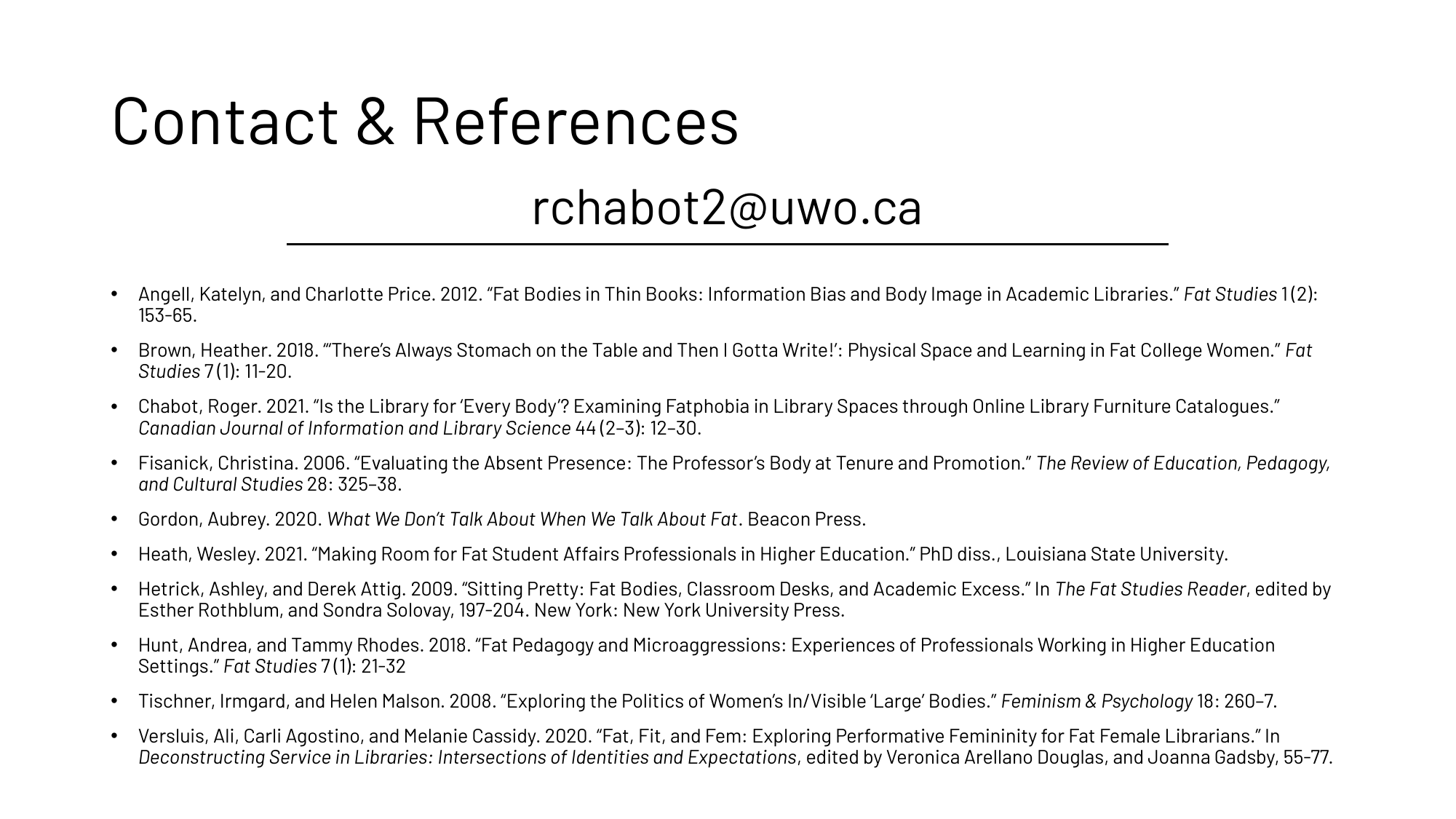

# Contact & References
rchabot2@uwo.ca

Angell, Katelyn, and Charlotte Price. 2012. “Fat Bodies in Thin Books: Information Bias and Body Image in Academic Libraries.” Fat Studies 1 (2): 153-65.
Brown, Heather. 2018. “‘There’s Always Stomach on the Table and Then I Gotta Write!’: Physical Space and Learning in Fat College Women.” Fat Studies 7 (1): 11-20.
Chabot, Roger. 2021. “Is the Library for ‘Every Body’? Examining Fatphobia in Library Spaces through Online Library Furniture Catalogues.” Canadian Journal of Information and Library Science 44 (2–3): 12–30.
Fisanick, Christina. 2006. “Evaluating the Absent Presence: The Professor’s Body at Tenure and Promotion.” The Review of Education, Pedagogy, and Cultural Studies 28: 325–38.
Gordon, Aubrey. 2020. What We Don’t Talk About When We Talk About Fat. Beacon Press.
Heath, Wesley. 2021. “Making Room for Fat Student Affairs Professionals in Higher Education.” PhD diss., Louisiana State University.
Hetrick, Ashley, and Derek Attig. 2009. “Sitting Pretty: Fat Bodies, Classroom Desks, and Academic Excess.” In The Fat Studies Reader, edited by Esther Rothblum, and Sondra Solovay, 197-204. New York: New York University Press.
Hunt, Andrea, and Tammy Rhodes. 2018. “Fat Pedagogy and Microaggressions: Experiences of Professionals Working in Higher Education Settings.” Fat Studies 7 (1): 21-32
Tischner, Irmgard, and Helen Malson. 2008. “Exploring the Politics of Women’s In/Visible ‘Large’ Bodies.” Feminism & Psychology 18: 260–7.
Versluis, Ali, Carli Agostino, and Melanie Cassidy. 2020. “Fat, Fit, and Fem: Exploring Performative Femininity for Fat Female Librarians.” In Deconstructing Service in Libraries: Intersections of Identities and Expectations, edited by Veronica Arellano Douglas, and Joanna Gadsby, 55-77.